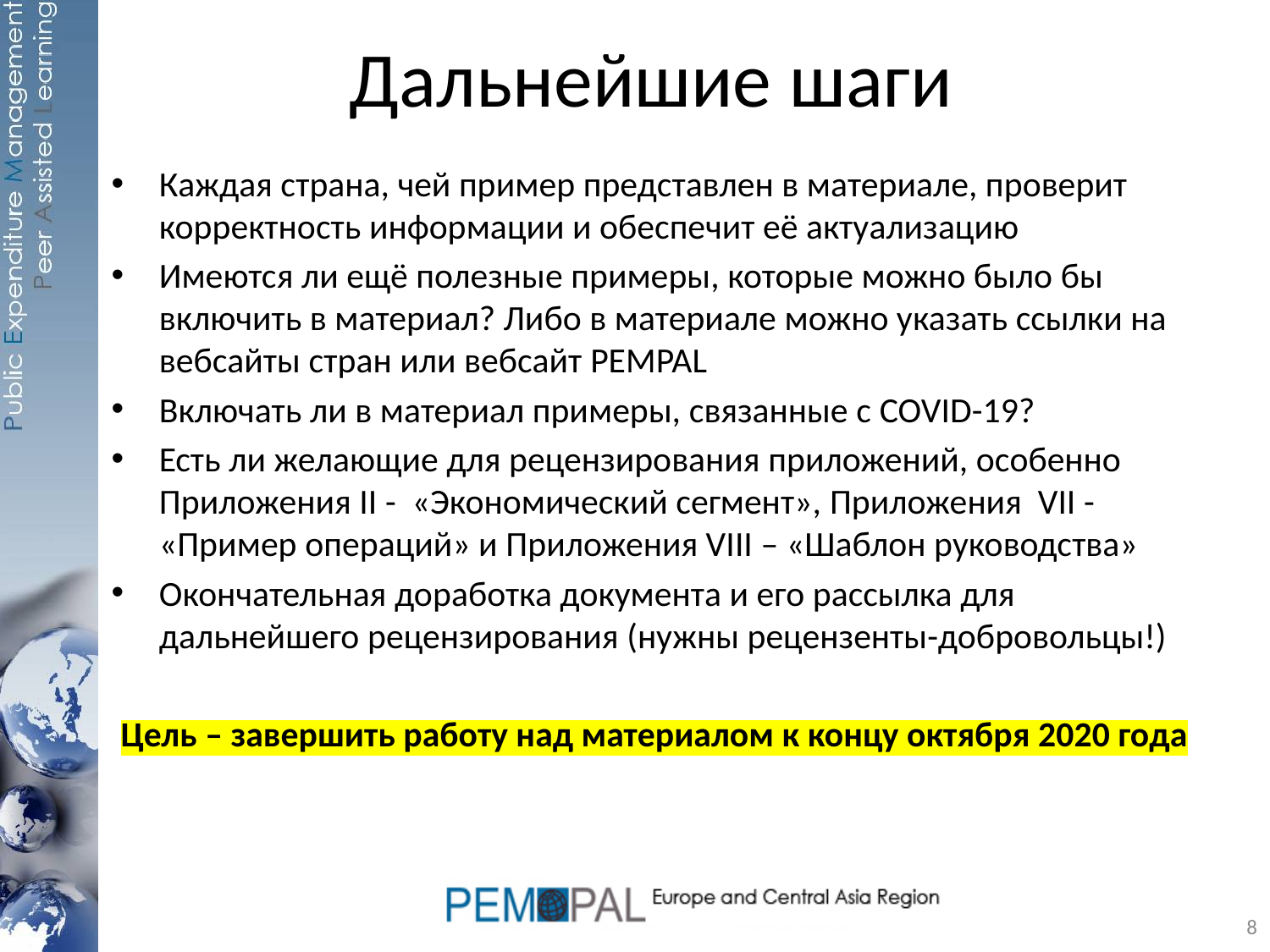

# Дальнейшие шаги
Каждая страна, чей пример представлен в материале, проверит корректность информации и обеспечит её актуализацию
Имеются ли ещё полезные примеры, которые можно было бы включить в материал? Либо в материале можно указать ссылки на вебсайты стран или вебсайт PEMPAL
Включать ли в материал примеры, связанные с COVID-19?
Есть ли желающие для рецензирования приложений, особенно Приложения II -  «Экономический сегмент», Приложения  VII -  «Пример операций» и Приложения VIII – «Шаблон руководства»
Окончательная доработка документа и его рассылка для дальнейшего рецензирования (нужны рецензенты-добровольцы!)

Цель – завершить работу над материалом к концу октября 2020 года
8